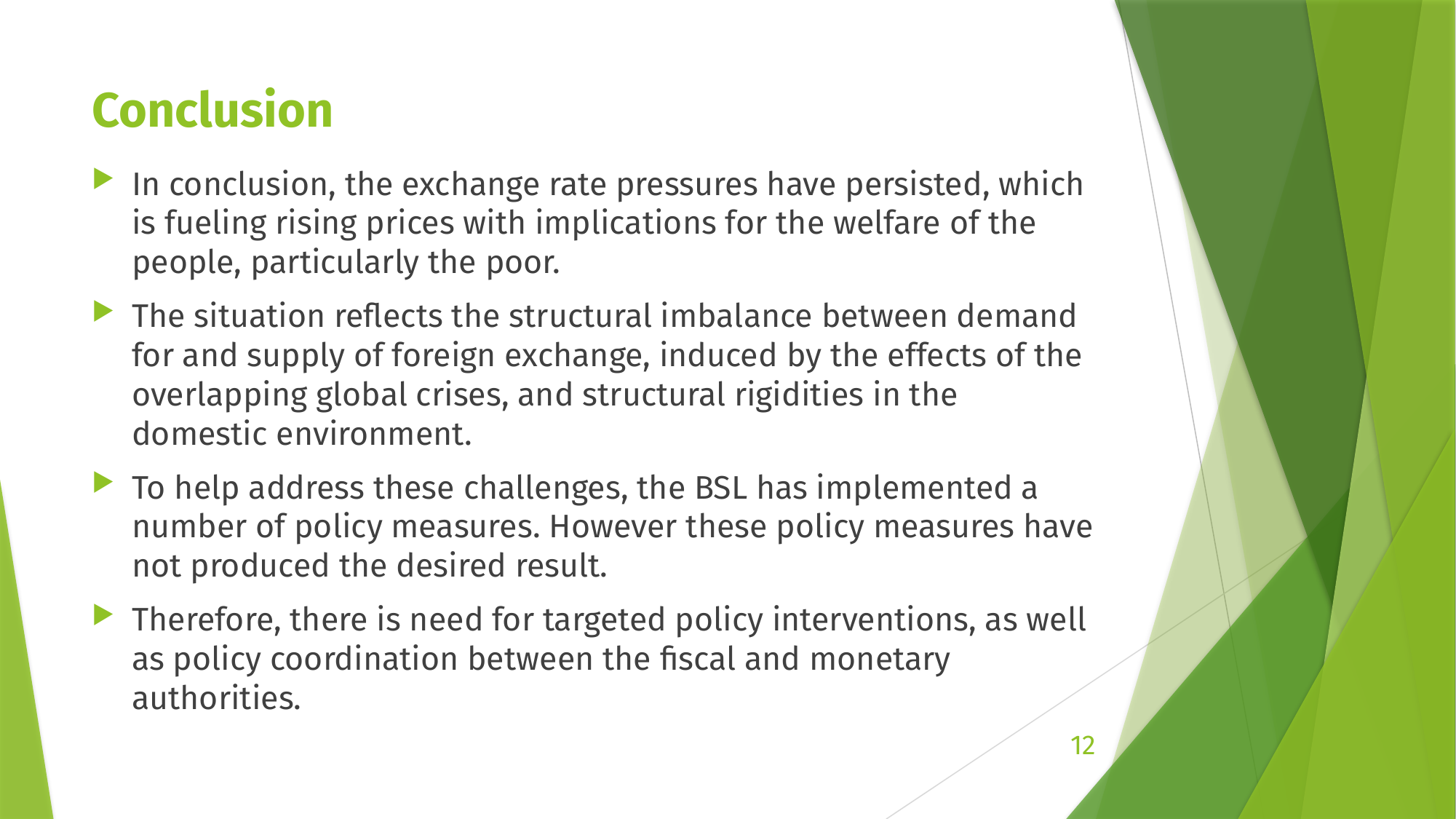

# Conclusion
In conclusion, the exchange rate pressures have persisted, which is fueling rising prices with implications for the welfare of the people, particularly the poor.
The situation reflects the structural imbalance between demand for and supply of foreign exchange, induced by the effects of the overlapping global crises, and structural rigidities in the domestic environment.
To help address these challenges, the BSL has implemented a number of policy measures. However these policy measures have not produced the desired result.
Therefore, there is need for targeted policy interventions, as well as policy coordination between the fiscal and monetary authorities.
12